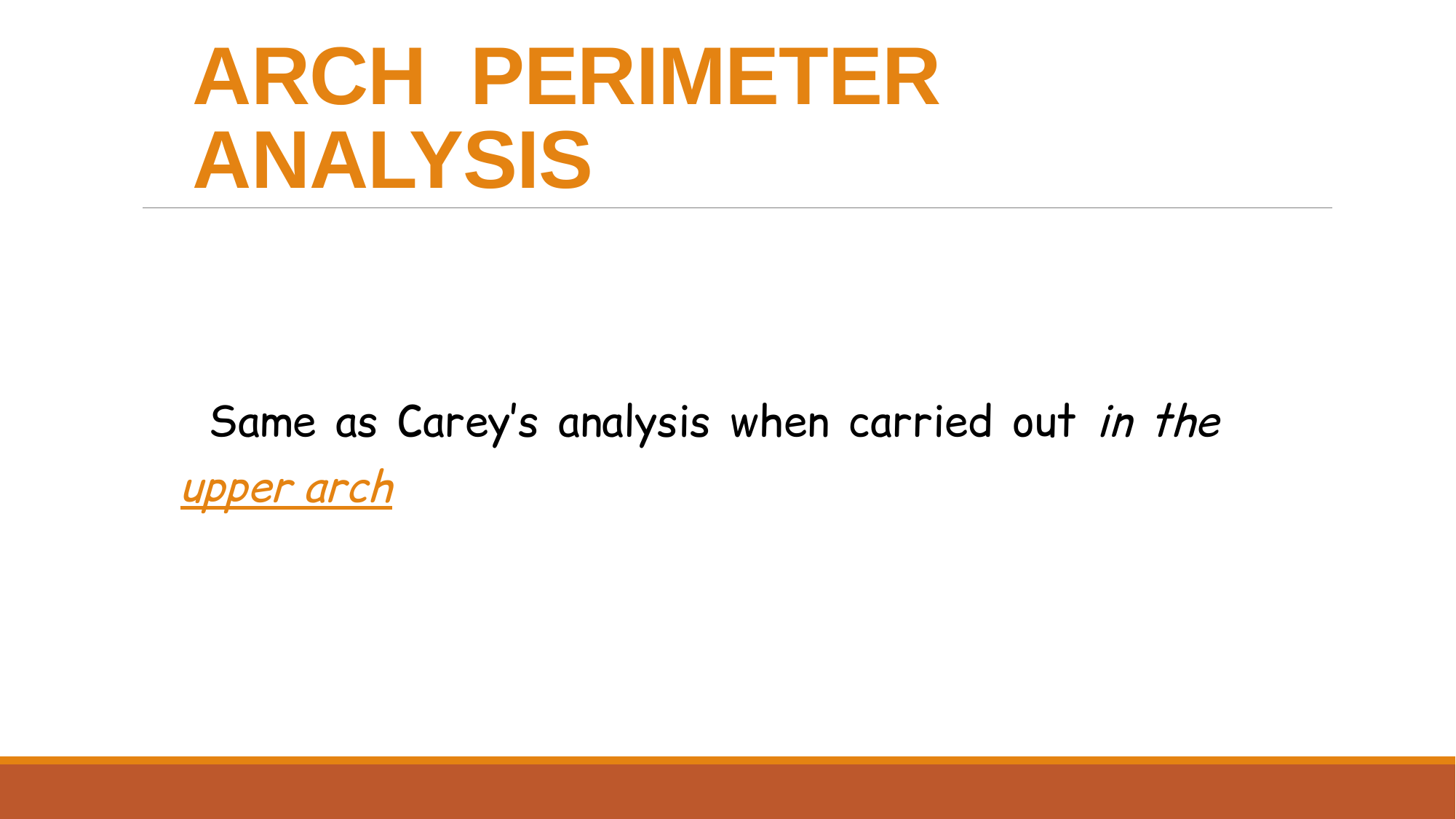

# ARCH  PERIMETER   ANALYSIS
  Same as Carey’s analysis when carried out in the upper arch